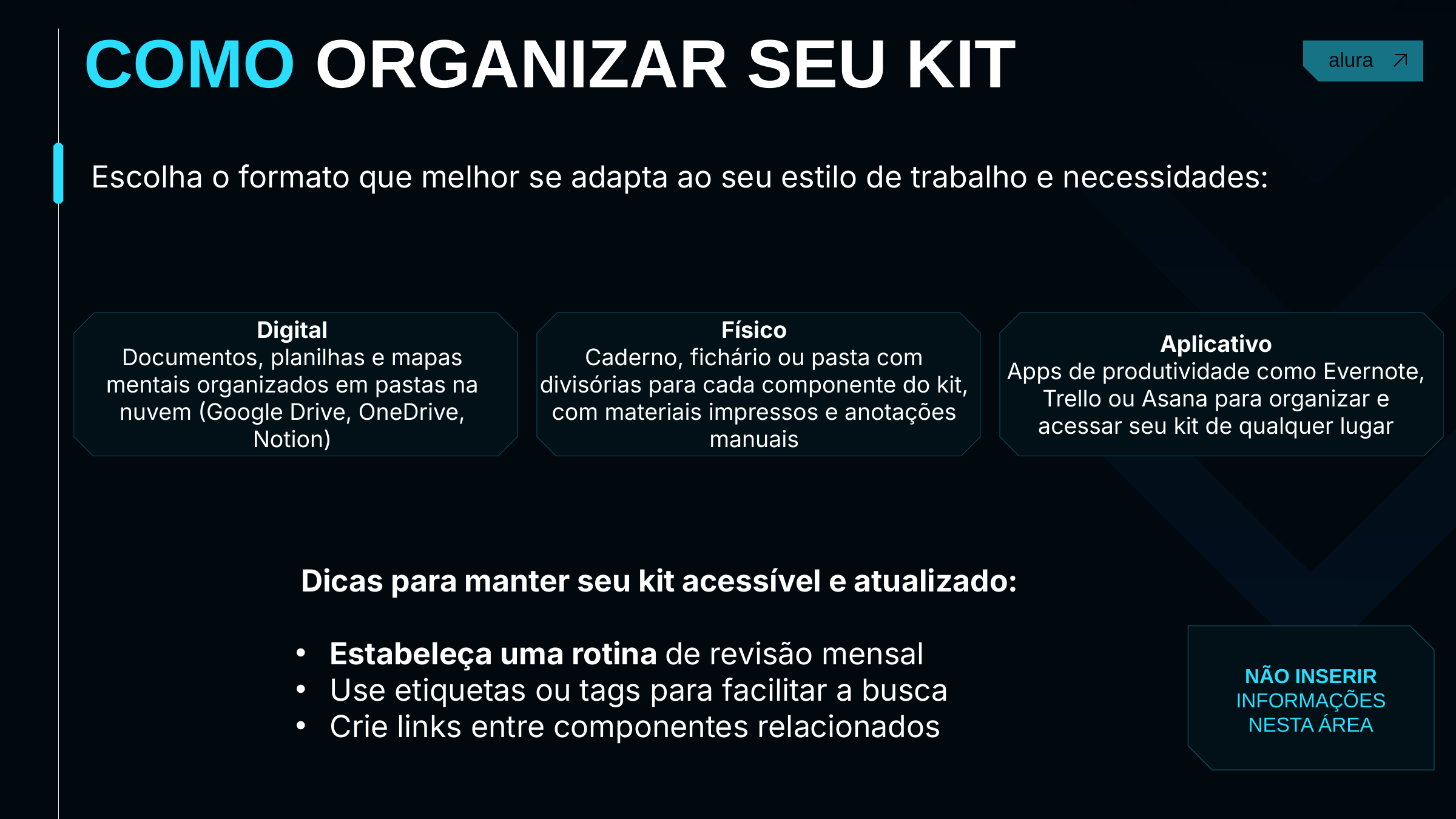

COMO ORGANIZAR SEU KIT
Contact
Escolha o formato que melhor se adapta ao seu estilo de trabalho e necessidades:

Digital
Documentos, planilhas e mapas mentais organizados em pastas na nuvem (Google Drive, OneDrive, Notion)
Físico
Caderno, fichário ou pasta com divisórias para cada componente do kit, com materiais impressos e anotações manuais
Aplicativo
Apps de produtividade como Evernote, Trello ou Asana para organizar e acessar seu kit de qualquer lugar
Dicas para manter seu kit acessível e atualizado:

Estabeleça uma rotina de revisão mensal
Use etiquetas ou tags para facilitar a busca
Crie links entre componentes relacionados

NÃO INSERIR INFORMAÇÕES NESTA ÁREA